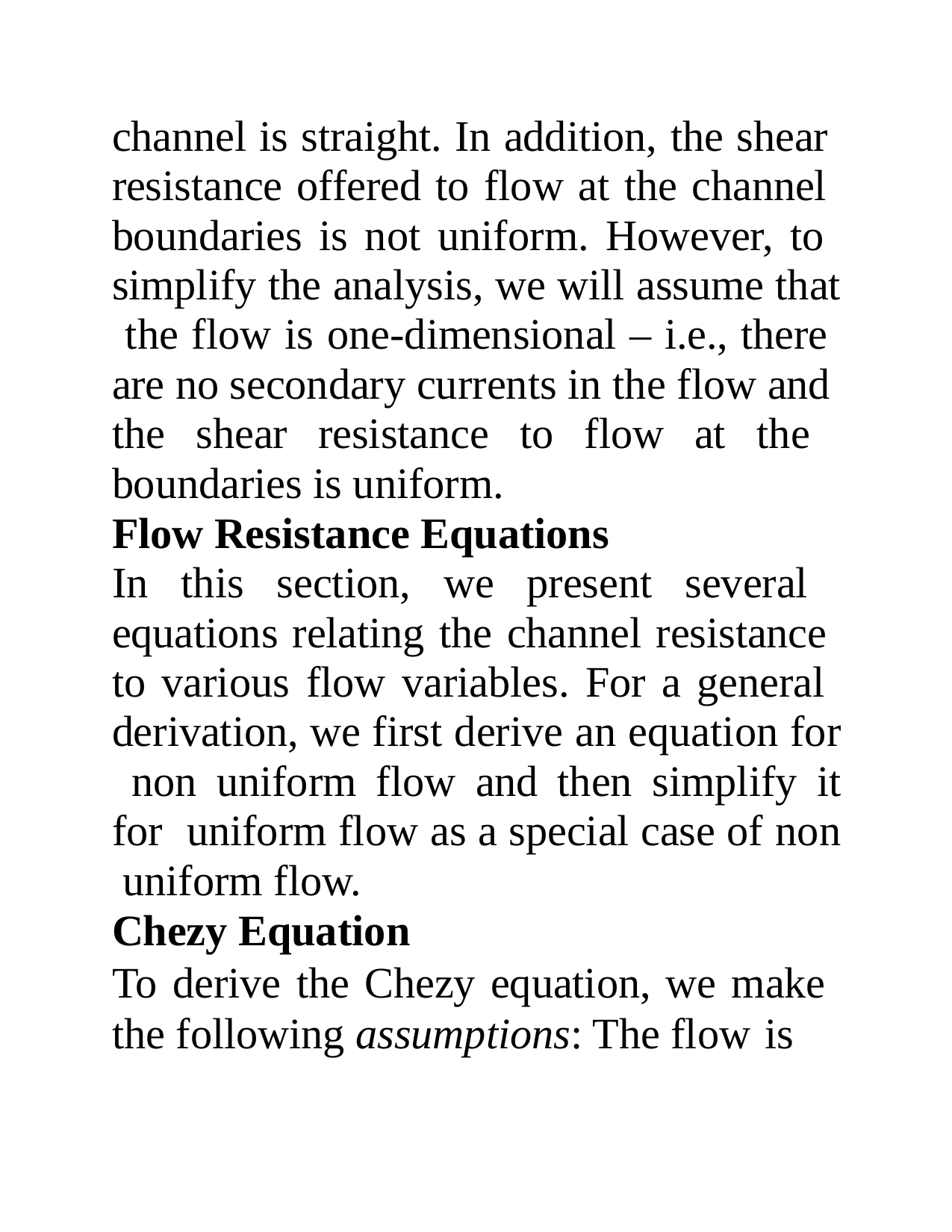

channel is straight. In addition, the shear  resistance offered to flow at the channel  boundaries is not uniform. However, to  simplify the analysis, we will assume that  the flow is one-dimensional – i.e., there  are no secondary currents in the flow and  the shear resistance to flow at the  boundaries is uniform.
Flow Resistance Equations
In this section, we present several  equations relating the channel resistance  to various flow variables. For a general  derivation, we first derive an equation for  non uniform flow and then simplify it for  uniform flow as a special case of non  uniform flow.
Chezy Equation
To derive the Chezy equation, we make  the following assumptions: The flow is